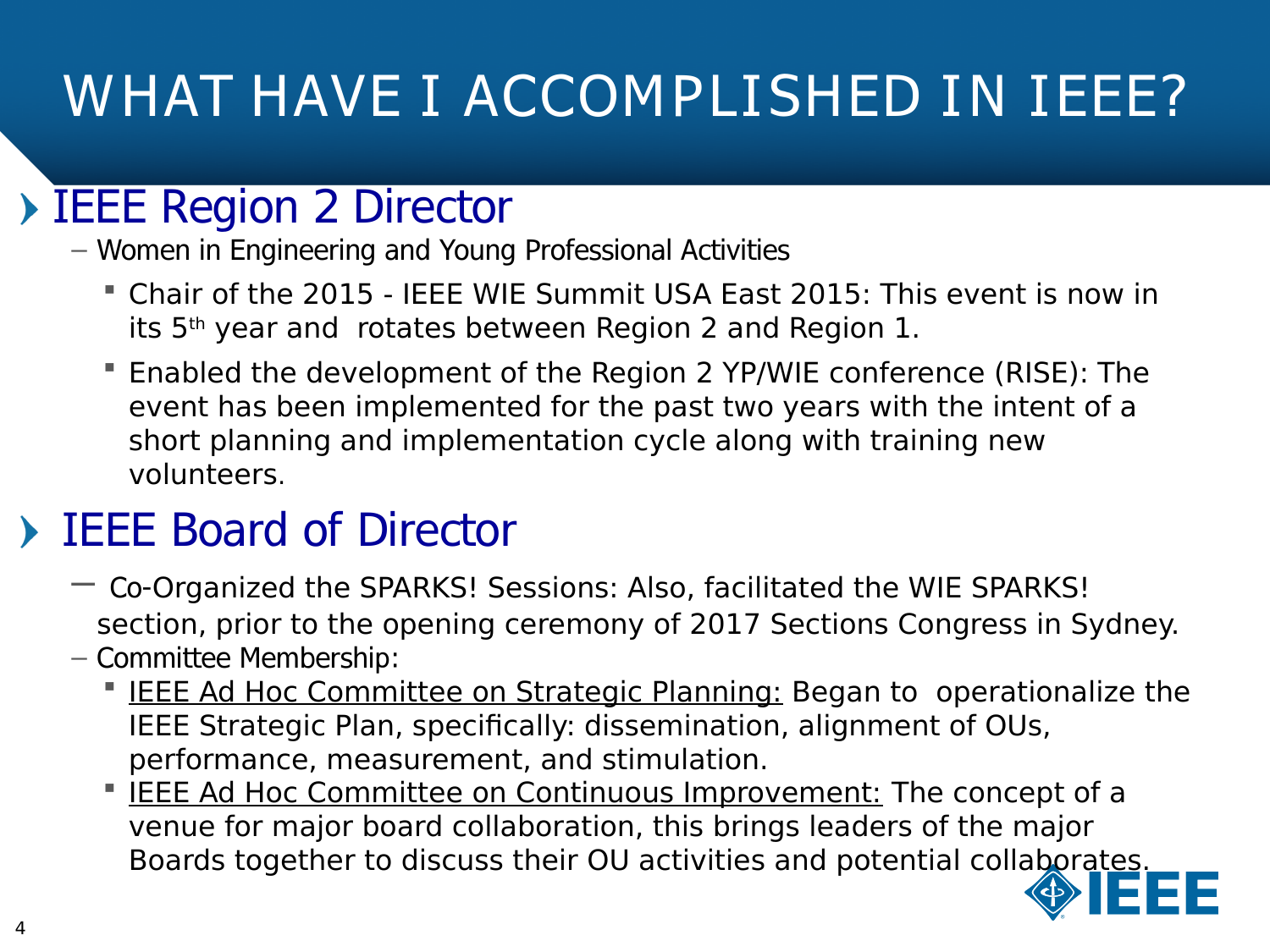

# What Have I Accomplished in IEEE?
IEEE Region 2 Director
Women in Engineering and Young Professional Activities
Chair of the 2015 - IEEE WIE Summit USA East 2015: This event is now in its 5th year and  rotates between Region 2 and Region 1.
Enabled the development of the Region 2 YP/WIE conference (RISE): The event has been implemented for the past two years with the intent of a short planning and implementation cycle along with training new volunteers.
IEEE Board of Director
 Co-Organized the SPARKS! Sessions: Also, facilitated the WIE SPARKS! section, prior to the opening ceremony of 2017 Sections Congress in Sydney.
Committee Membership:
IEEE Ad Hoc Committee on Strategic Planning: Began to  operationalize the IEEE Strategic Plan, specifically: dissemination, alignment of OUs, performance, measurement, and stimulation.
IEEE Ad Hoc Committee on Continuous Improvement: The concept of a venue for major board collaboration, this brings leaders of the major Boards together to discuss their OU activities and potential collaborates.
4